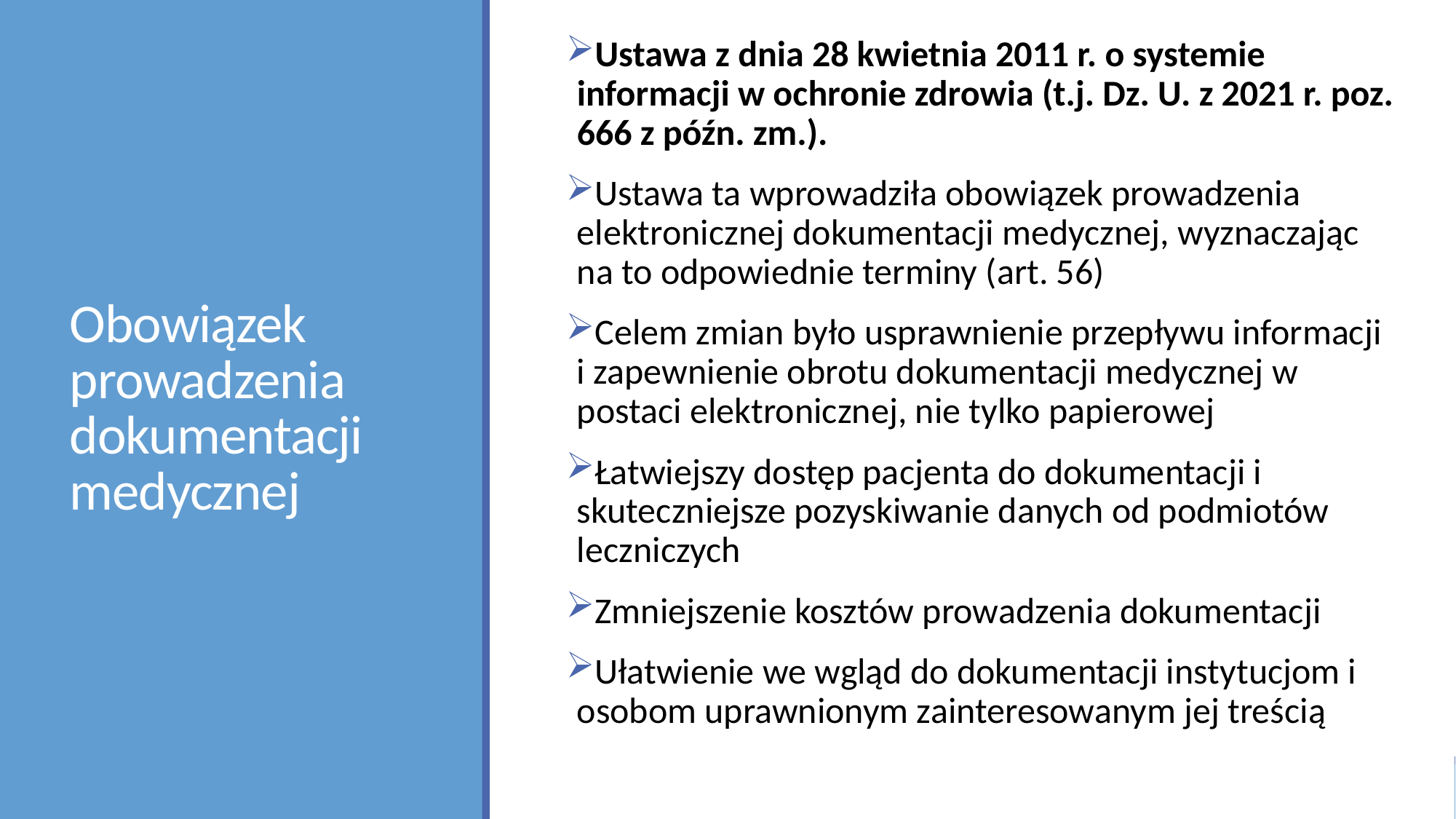

Ustawa z dnia 28 kwietnia 2011 r. o systemie informacji w ochronie zdrowia (t.j. Dz. U. z 2021 r. poz. 666 z późn. zm.).
Ustawa ta wprowadziła obowiązek prowadzenia elektronicznej dokumentacji medycznej, wyznaczając na to odpowiednie terminy (art. 56)
Celem zmian było usprawnienie przepływu informacji  i zapewnienie obrotu dokumentacji medycznej w postaci elektronicznej, nie tylko papierowej
Łatwiejszy dostęp pacjenta do dokumentacji i skuteczniejsze pozyskiwanie danych od podmiotów leczniczych
Zmniejszenie kosztów prowadzenia dokumentacji
Ułatwienie we wgląd do dokumentacji instytucjom i osobom uprawnionym zainteresowanym jej treścią

# Obowiązek prowadzenia dokumentacji medycznej